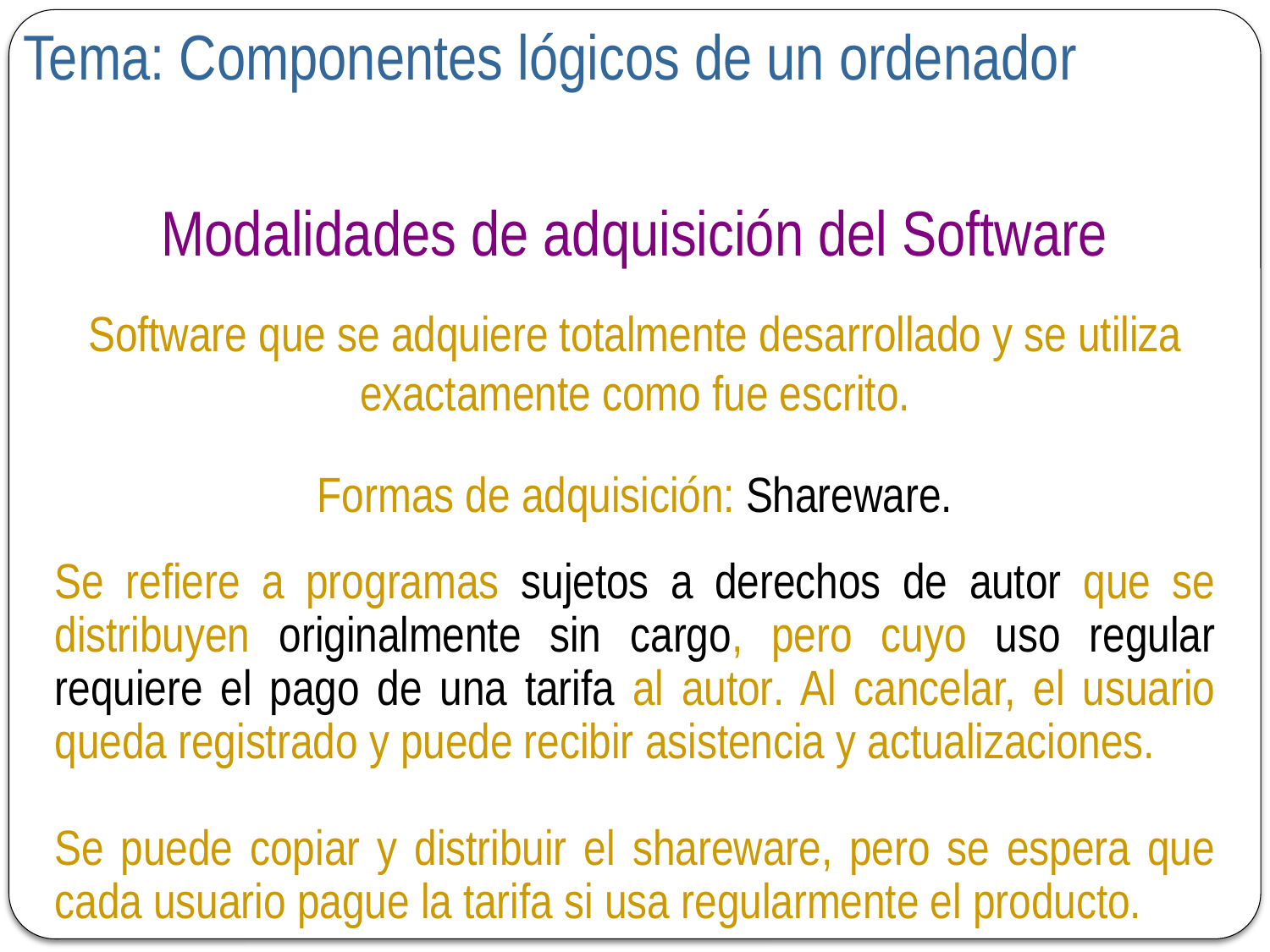

Tema: Componentes lógicos de un ordenador
Modalidades de adquisición del Software
Software que se adquiere totalmente desarrollado y se utiliza exactamente como fue escrito.
Formas de adquisición: Shareware.
Se refiere a programas sujetos a derechos de autor que se distribuyen originalmente sin cargo, pero cuyo uso regular requiere el pago de una tarifa al autor. Al cancelar, el usuario queda registrado y puede recibir asistencia y actualizaciones.

Se puede copiar y distribuir el shareware, pero se espera que cada usuario pague la tarifa si usa regularmente el producto.